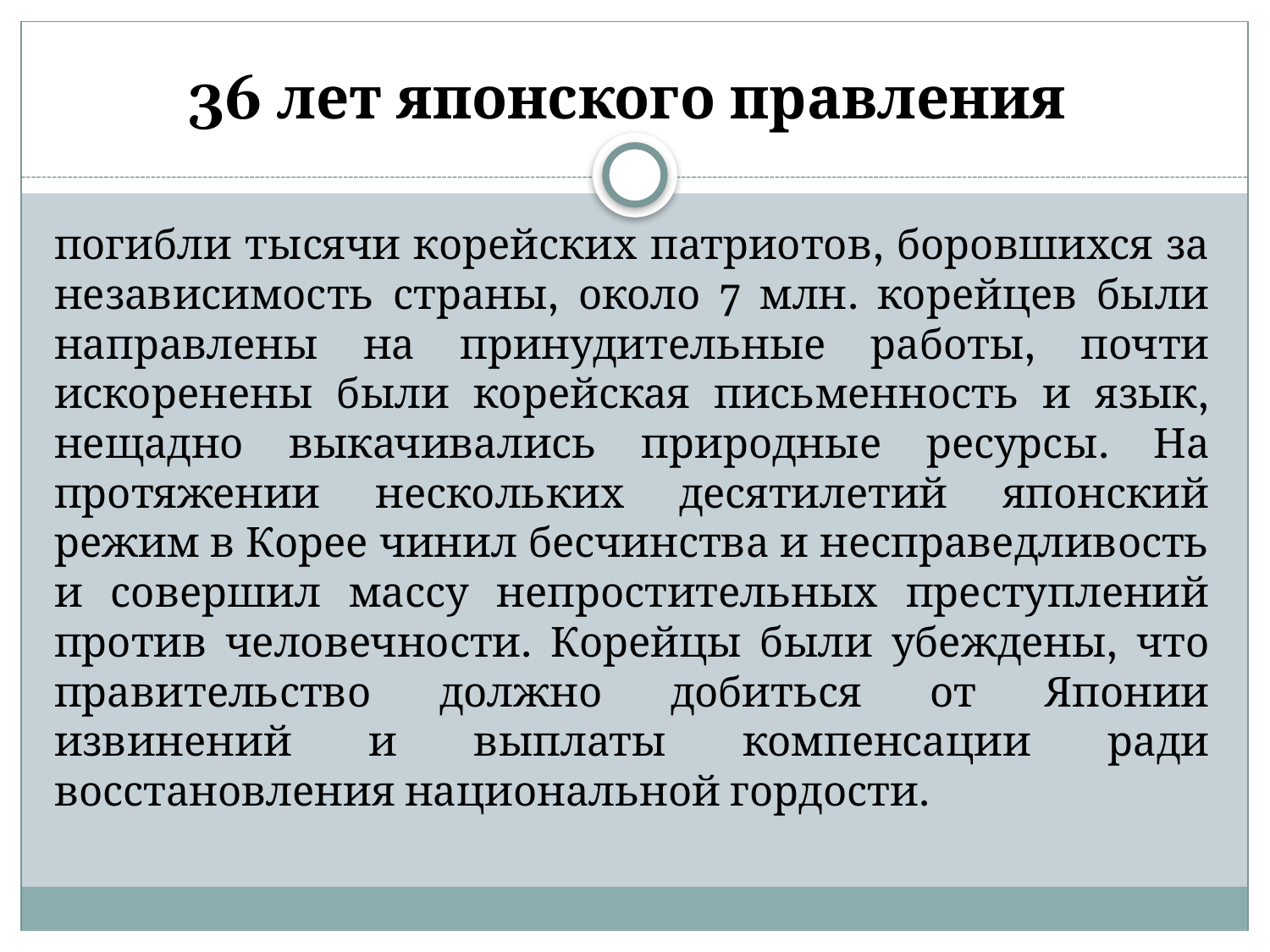

# 36 лет японского правления
погибли тысячи корейских патриотов, боровшихся за независимость страны, около 7 млн. корейцев были направлены на принудительные работы, почти искоренены были корейская письменность и язык, нещадно выкачивались природные ресурсы. На протяжении нескольких десятилетий японский режим в Корее чинил бесчинства и несправедливость и совершил массу непростительных преступлений против человечности. Корейцы были убеждены, что правительство должно добиться от Японии извинений и выплаты компенсации ради восстановления национальной гордости.